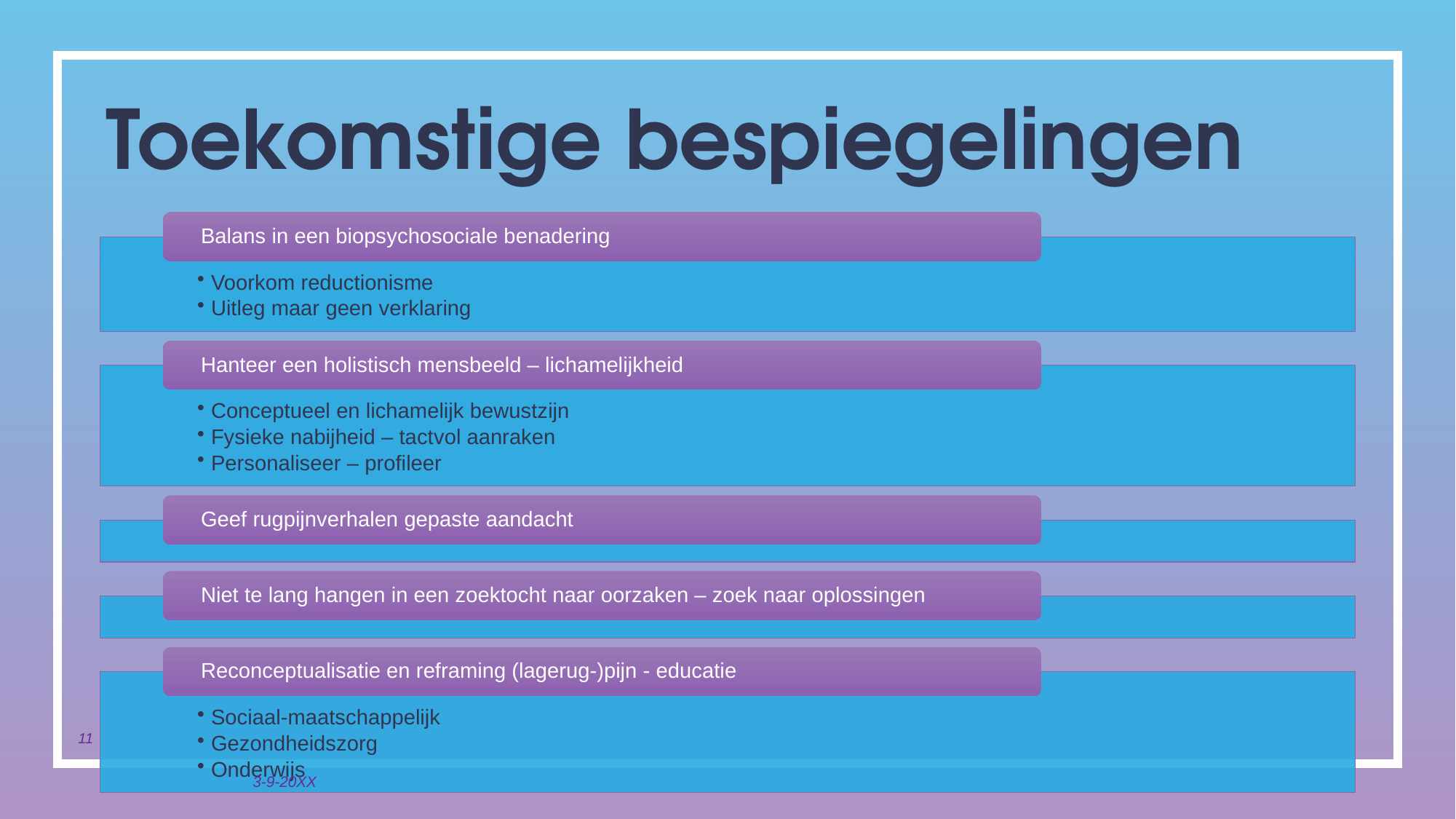

# Toekomstige bespiegelingen
Voorkom reductionisme
Uitleg maar geen verklaring
Balans in een biopsychosociale benadering
Conceptueel en lichamelijk bewustzijn
Fysieke nabijheid – tactvol aanraken
Personaliseer – profileer
Hanteer een holistisch mensbeeld – lichamelijkheid
Geef rugpijnverhalen gepaste aandacht
Niet te lang hangen in een zoektocht naar oorzaken – zoek naar oplossingen
Sociaal-maatschappelijk
Gezondheidszorg
Onderwijs
Reconceptualisatie en reframing (lagerug-)pijn - educatie
11
3-9-20XX